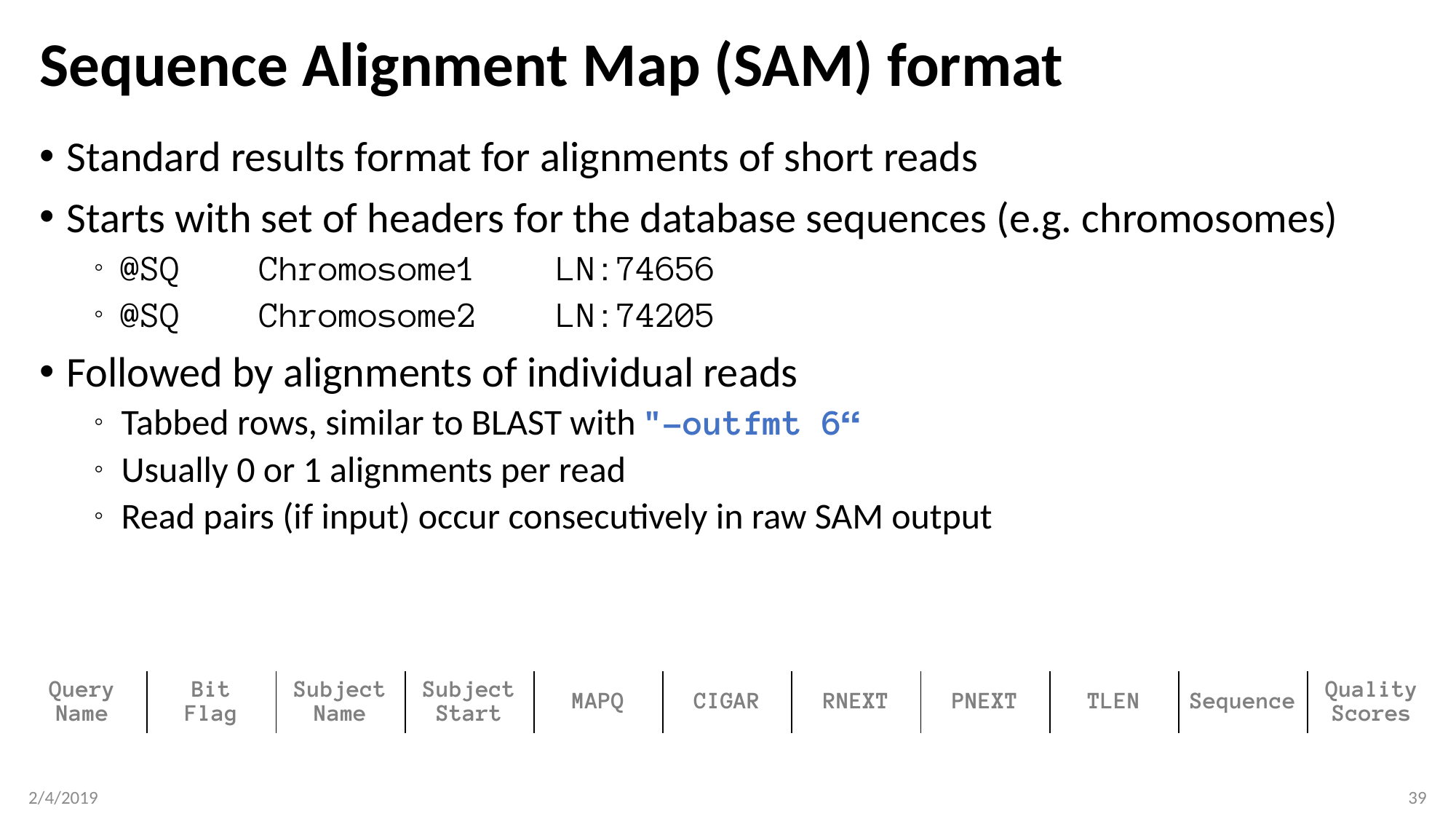

# Sequence Alignment Map (SAM) format
Standard results format for alignments of short reads
Starts with set of headers for the database sequences (e.g. chromosomes)
@SQ    Chromosome1    LN:74656
@SQ    Chromosome2    LN:74205
Followed by alignments of individual reads
Tabbed rows, similar to BLAST with "-outfmt 6“
Usually 0 or 1 alignments per read
Read pairs (if input) occur consecutively in raw SAM output
| Query Name | Bit Flag | Subject Name | Subject Start | MAPQ | CIGAR | RNEXT | PNEXT | TLEN | Sequence | Quality Scores |
| --- | --- | --- | --- | --- | --- | --- | --- | --- | --- | --- |
2/4/2019
39